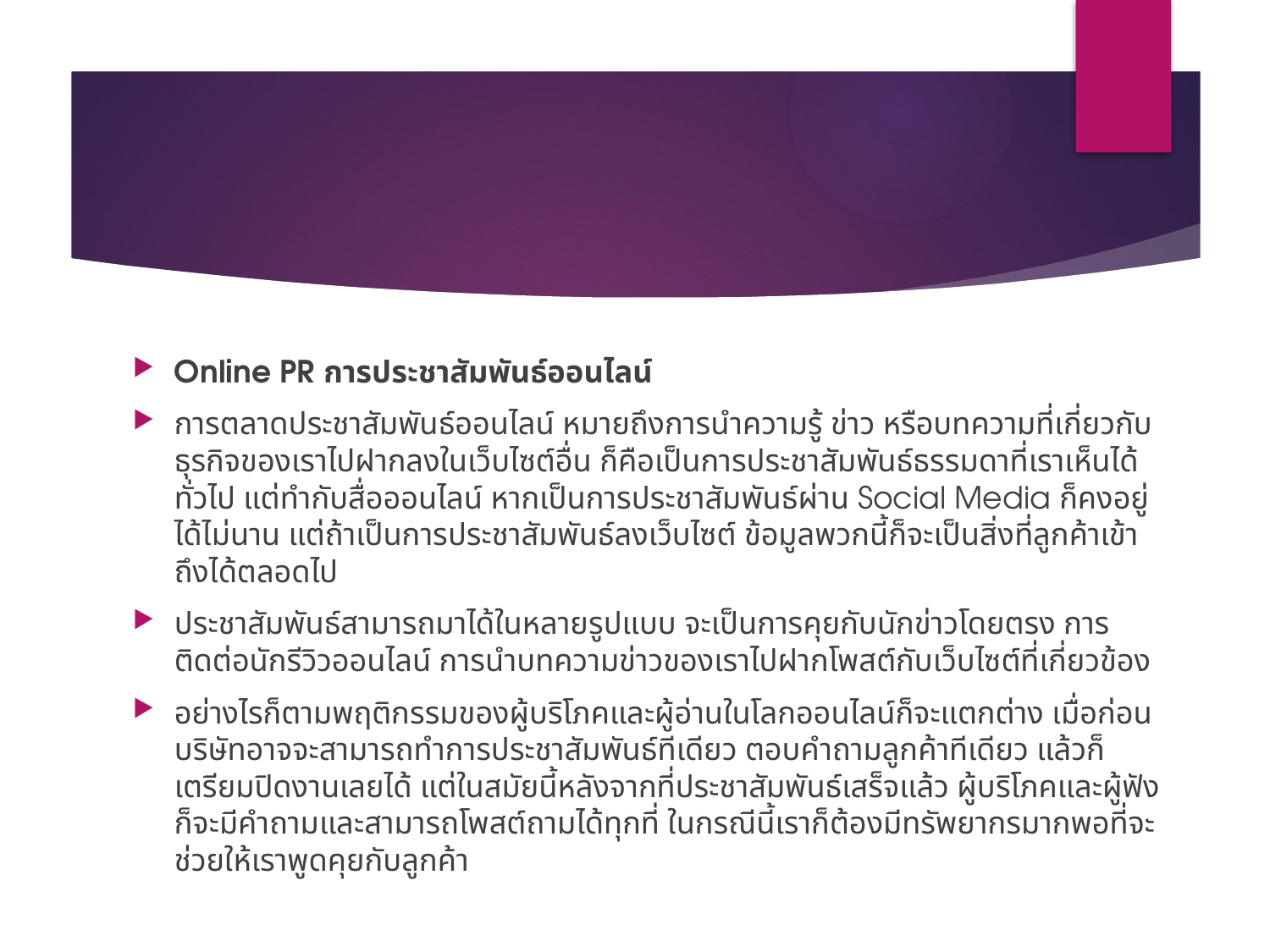

#
Online PR การประชาสัมพันธ์ออนไลน์
การตลาดประชาสัมพันธ์ออนไลน์ หมายถึงการนำความรู้ ข่าว หรือบทความที่เกี่ยวกับธุรกิจของเราไปฝากลงในเว็บไซต์อื่น ก็คือเป็นการประชาสัมพันธ์ธรรมดาที่เราเห็นได้ทั่วไป แต่ทำกับสื่อออนไลน์ หากเป็นการประชาสัมพันธ์ผ่าน Social Media ก็คงอยู่ได้ไม่นาน แต่ถ้าเป็นการประชาสัมพันธ์ลงเว็บไซต์ ข้อมูลพวกนี้ก็จะเป็นสิ่งที่ลูกค้าเข้าถึงได้ตลอดไป
ประชาสัมพันธ์สามารถมาได้ในหลายรูปแบบ จะเป็นการคุยกับนักข่าวโดยตรง การติดต่อนักรีวิวออนไลน์ การนำบทความข่าวของเราไปฝากโพสต์กับเว็บไซต์ที่เกี่ยวข้อง
อย่างไรก็ตามพฤติกรรมของผู้บริโภคและผู้อ่านในโลกออนไลน์ก็จะแตกต่าง เมื่อก่อนบริษัทอาจจะสามารถทำการประชาสัมพันธ์ทีเดียว ตอบคำถามลูกค้าทีเดียว แล้วก็เตรียมปิดงานเลยได้ แต่ในสมัยนี้หลังจากที่ประชาสัมพันธ์เสร็จแล้ว ผู้บริโภคและผู้ฟังก็จะมีคำถามและสามารถโพสต์ถามได้ทุกที่ ในกรณีนี้เราก็ต้องมีทรัพยากรมากพอที่จะช่วยให้เราพูดคุยกับลูกค้า